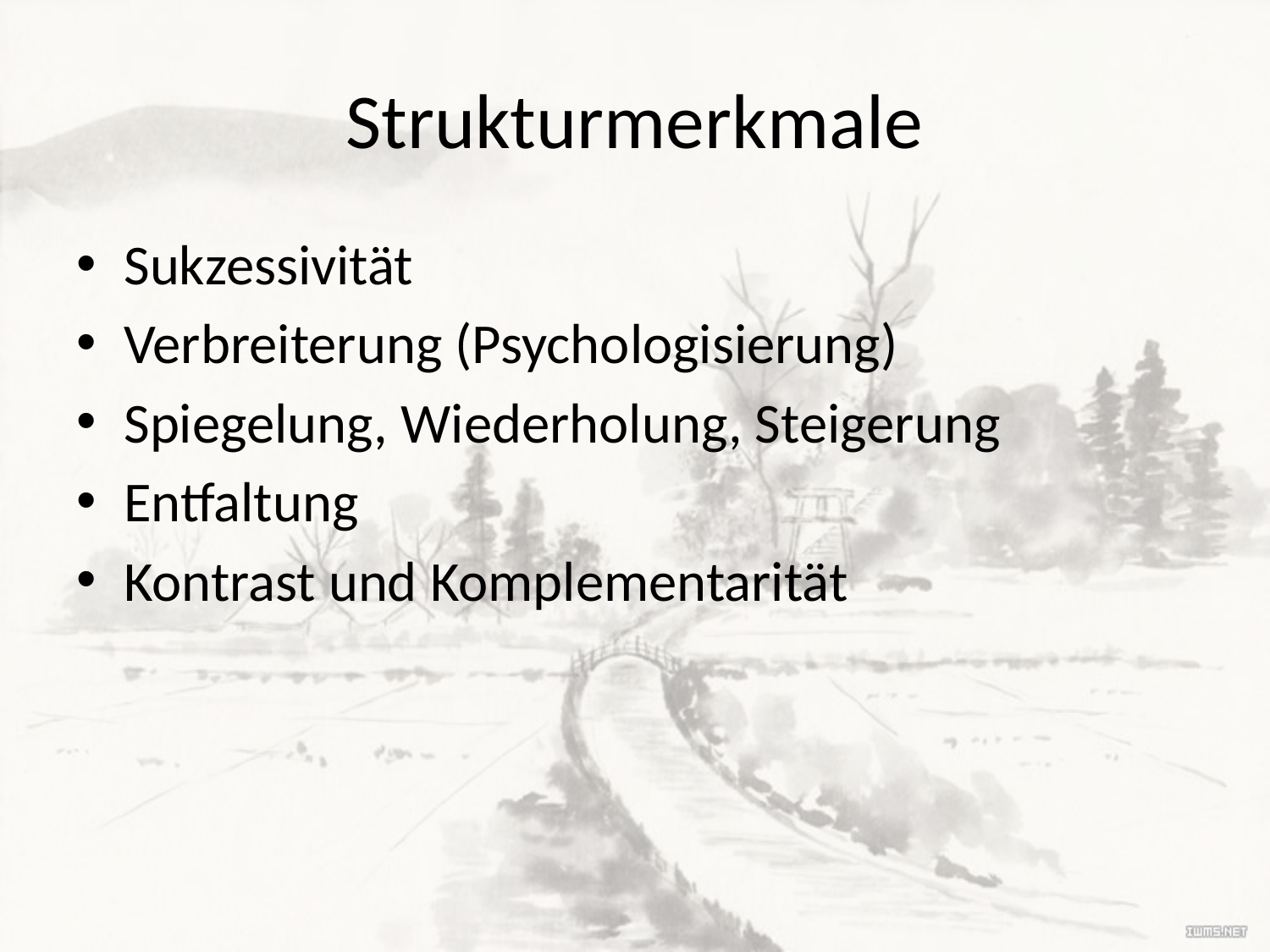

# Strukturmerkmale
Sukzessivität
Verbreiterung (Psychologisierung)
Spiegelung, Wiederholung, Steigerung
Entfaltung
Kontrast und Komplementarität